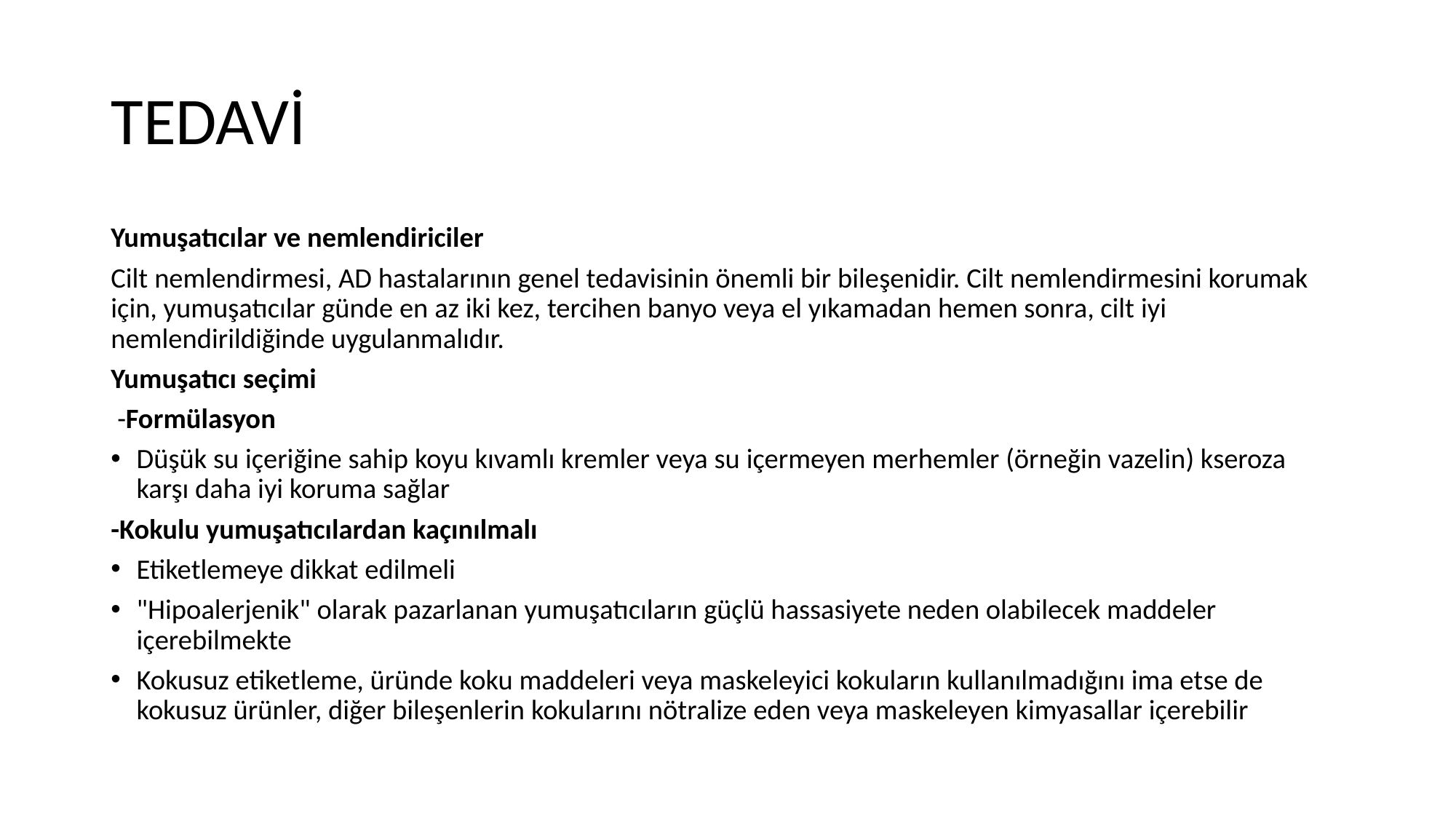

# TEDAVİ
Yumuşatıcılar ve nemlendiriciler
Cilt nemlendirmesi, AD hastalarının genel tedavisinin önemli bir bileşenidir. Cilt nemlendirmesini korumak için, yumuşatıcılar günde en az iki kez, tercihen banyo veya el yıkamadan hemen sonra, cilt iyi nemlendirildiğinde uygulanmalıdır.
Yumuşatıcı seçimi
 -Formülasyon
Düşük su içeriğine sahip koyu kıvamlı kremler veya su içermeyen merhemler (örneğin vazelin) kseroza karşı daha iyi koruma sağlar
-Kokulu yumuşatıcılardan kaçınılmalı
Etiketlemeye dikkat edilmeli
"Hipoalerjenik" olarak pazarlanan yumuşatıcıların güçlü hassasiyete neden olabilecek maddeler içerebilmekte
Kokusuz etiketleme, üründe koku maddeleri veya maskeleyici kokuların kullanılmadığını ima etse de kokusuz ürünler, diğer bileşenlerin kokularını nötralize eden veya maskeleyen kimyasallar içerebilir